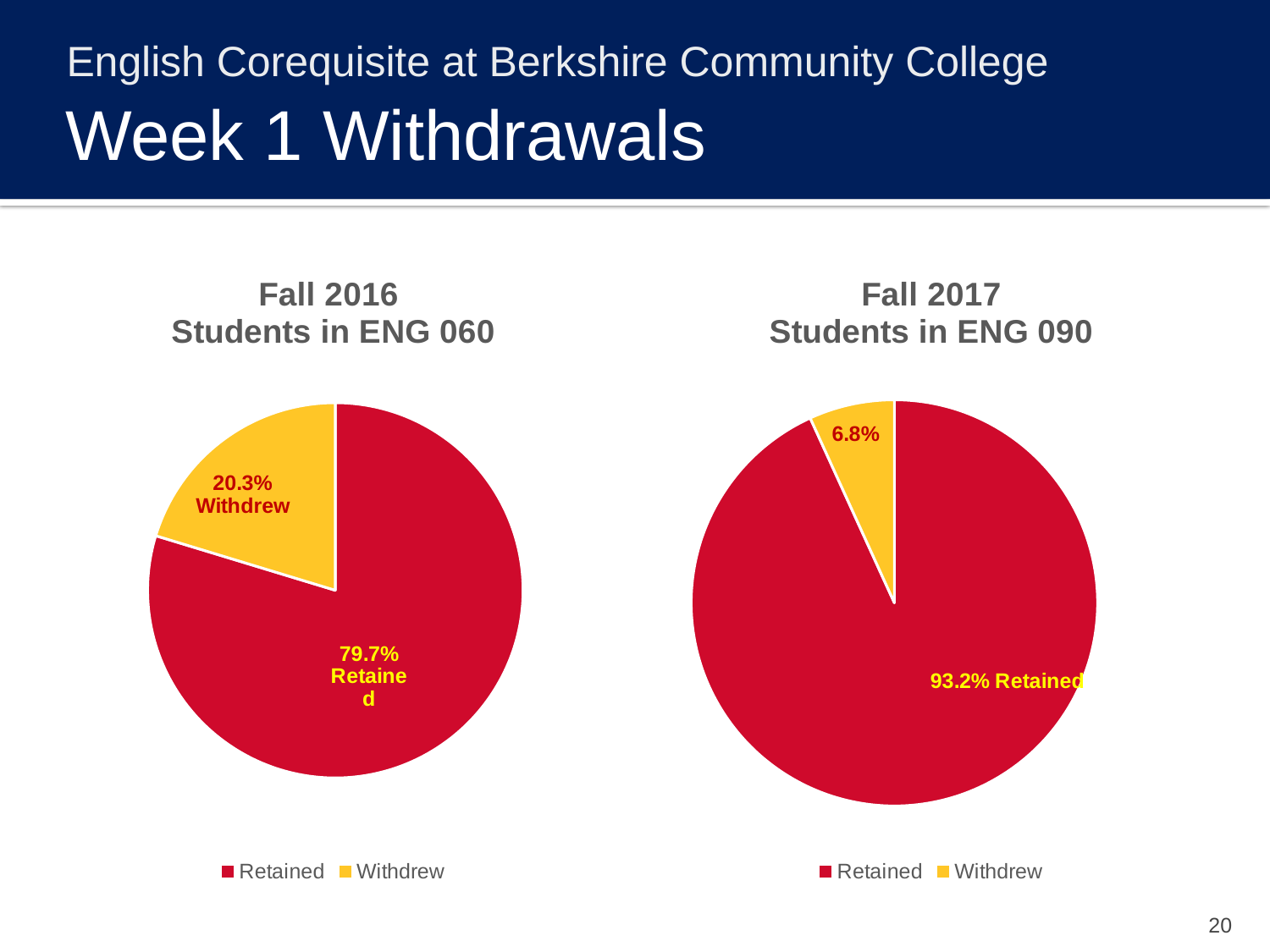

English Corequisite at Berkshire Community College
# Week 1 Withdrawals

### Chart: Fall 2016
Students in ENG 060

| Category | Fall 2016 |
|---|---|
| Retained | 79.7 |
| Withdrew | 20.3 |

### Chart: Fall 2017
Students in ENG 090

| Category | Fall 2017 |
|---|---|
| Retained | 93.2 |
| Withdrew | 6.8 |